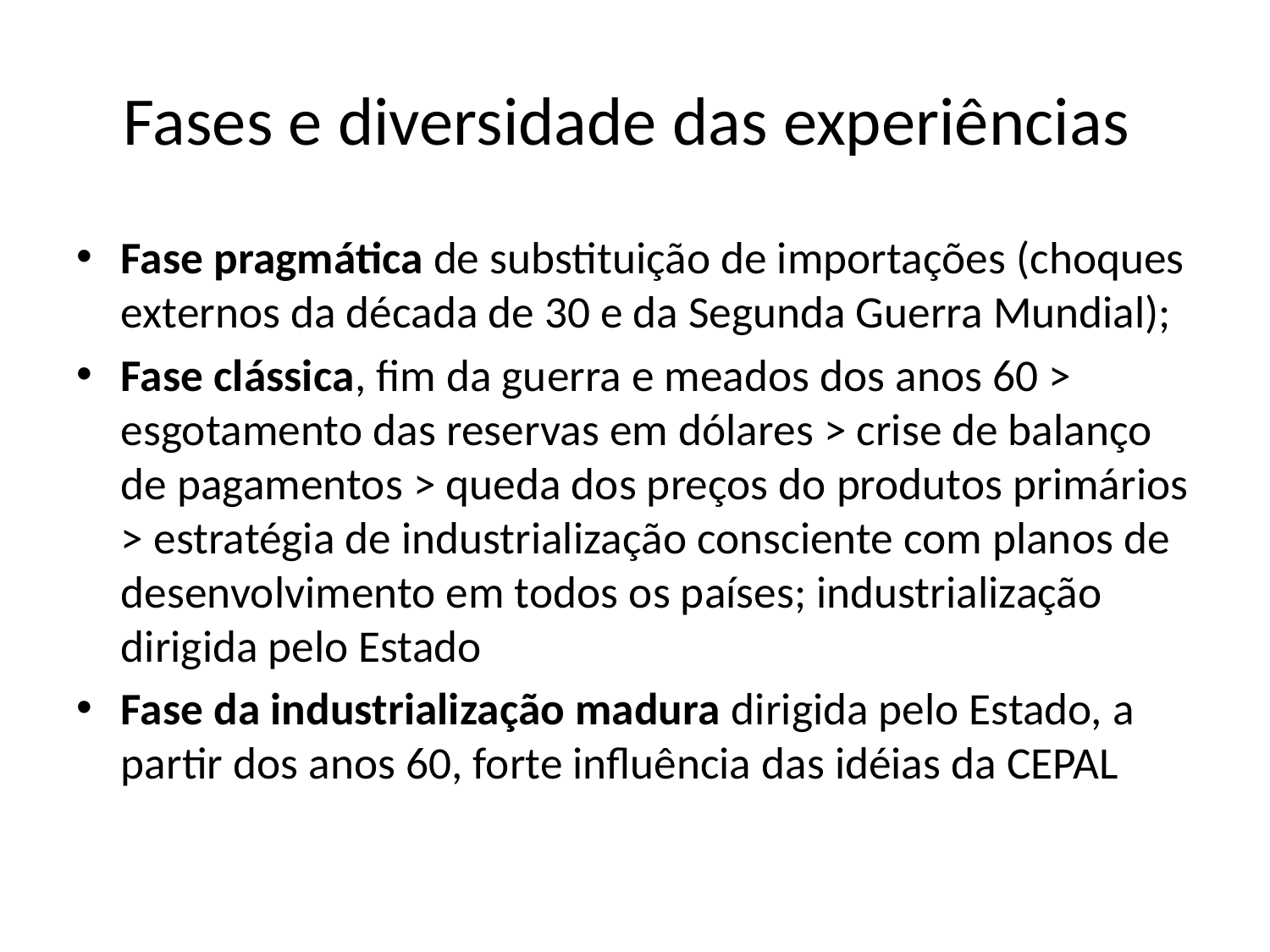

# Fases e diversidade das experiências
Fase pragmática de substituição de importações (choques externos da década de 30 e da Segunda Guerra Mundial);
Fase clássica, fim da guerra e meados dos anos 60 > esgotamento das reservas em dólares > crise de balanço de pagamentos > queda dos preços do produtos primários > estratégia de industrialização consciente com planos de desenvolvimento em todos os países; industrialização dirigida pelo Estado
Fase da industrialização madura dirigida pelo Estado, a partir dos anos 60, forte influência das idéias da CEPAL